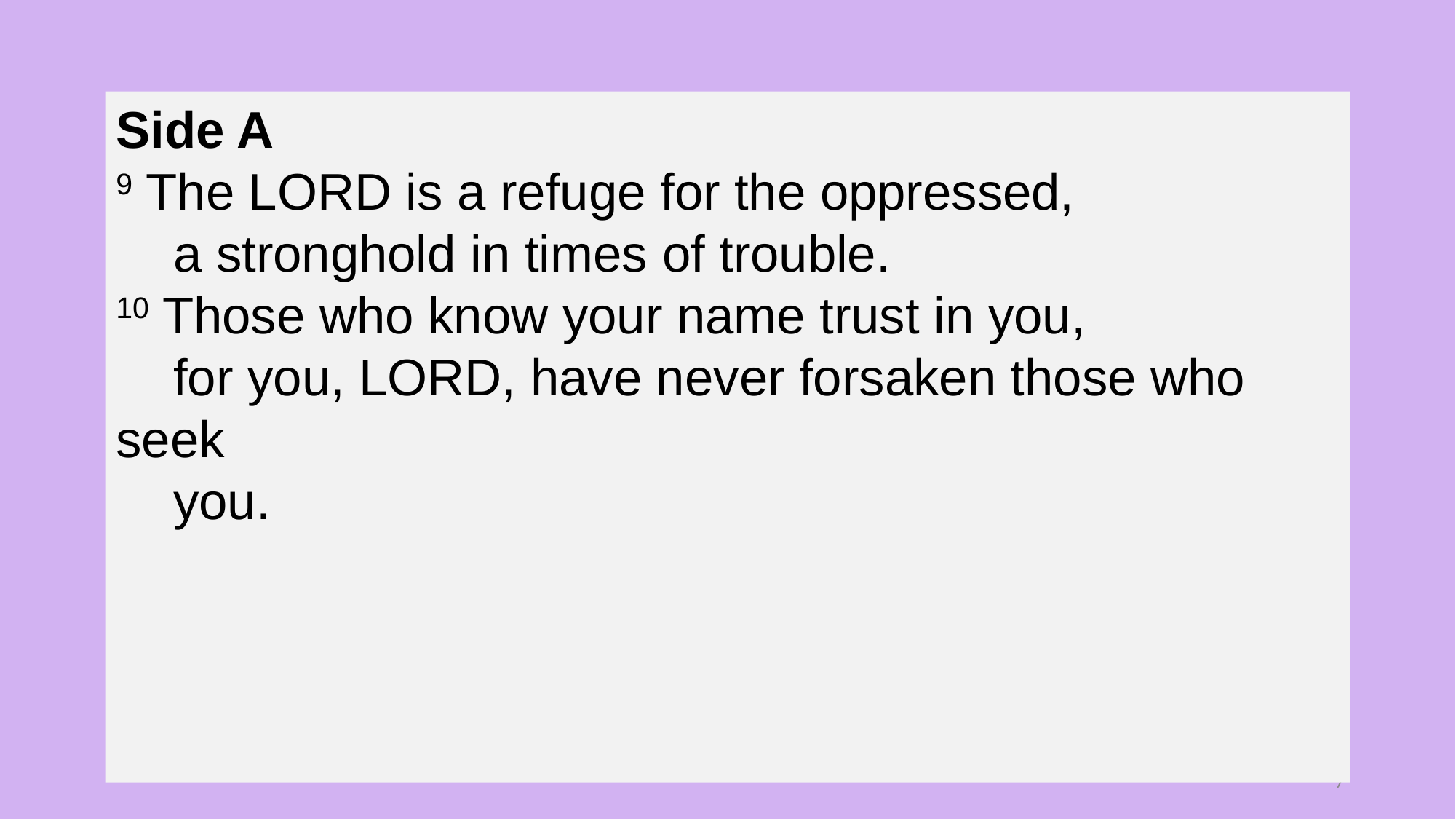

Side A
9 The LORD is a refuge for the oppressed,
    a stronghold in times of trouble.
10 Those who know your name trust in you,
    for you, LORD, have never forsaken those who seek
    you.

7